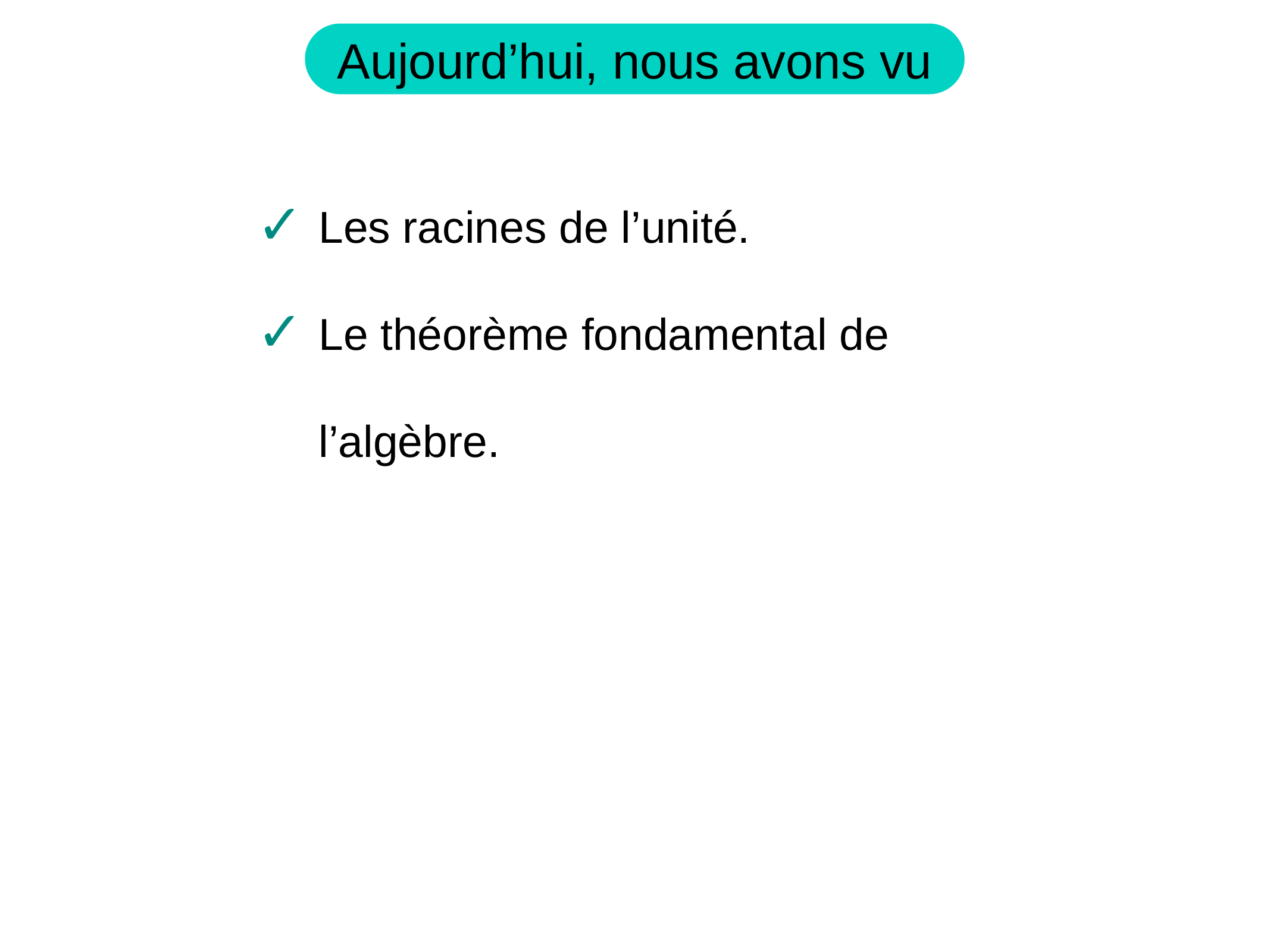

Aujourd’hui, nous avons vu
Les racines de l’unité.
Le théorème fondamental de l’algèbre.